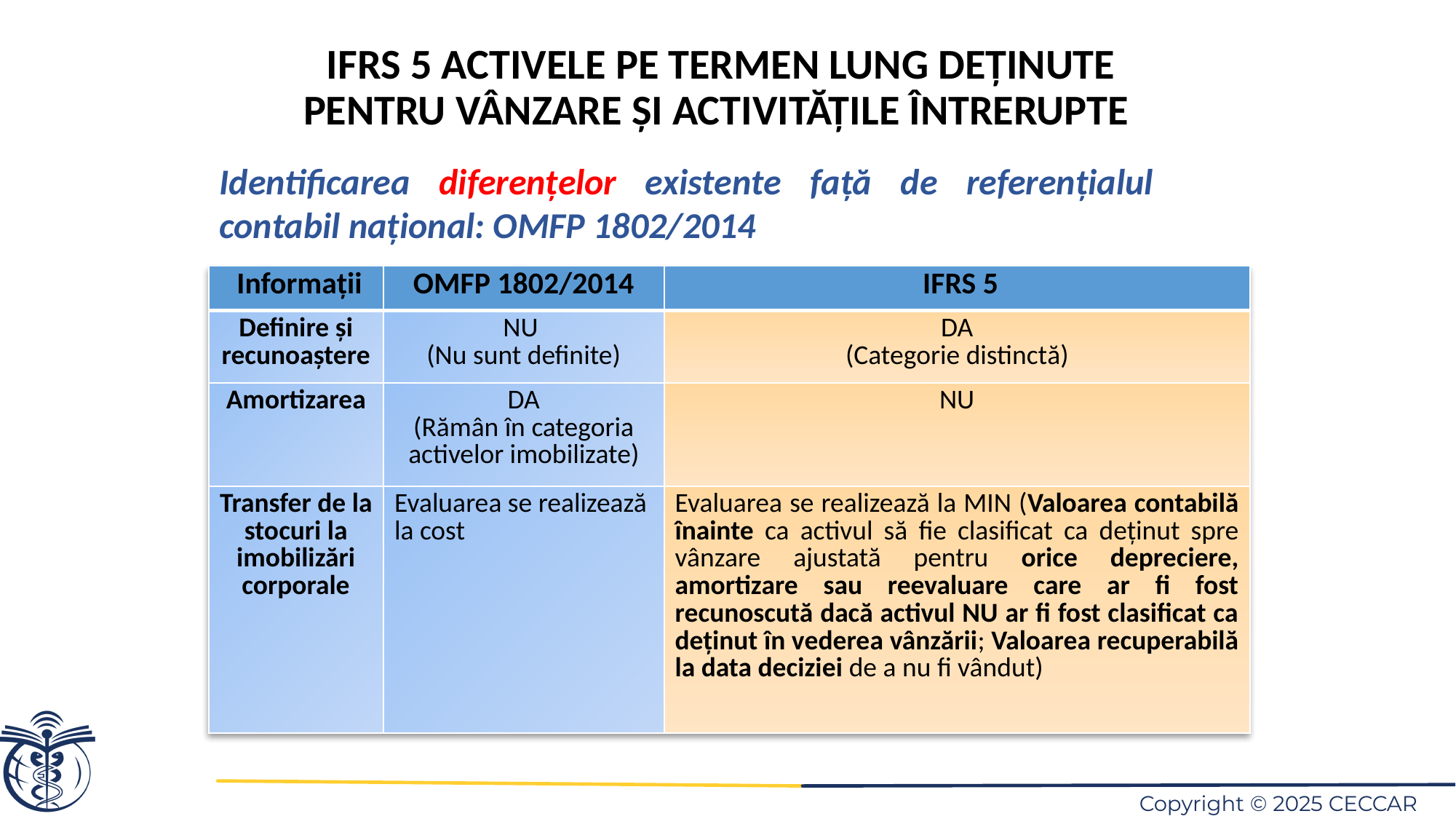

IFRS 5 Activele pe termen lung deținute pentru vânzare și activitățile întrerupte
Identificarea diferențelor existente față de referențialul contabil național: OMFP 1802/2014

| Informații | OMFP 1802/2014 | IFRS 5 |
| --- | --- | --- |
| Definire și recunoaștere | NU (Nu sunt definite) | DA (Categorie distinctă) |
| Amortizarea | DA (Rămân în categoria activelor imobilizate) | NU |
| Transfer de la stocuri la imobilizări corporale | Evaluarea se realizează la cost | Evaluarea se realizează la MIN (Valoarea contabilă înainte ca activul să fie clasificat ca deținut spre vânzare ajustată pentru orice depreciere, amortizare sau reevaluare care ar fi fost recunoscută dacă activul NU ar fi fost clasificat ca deţinut în vederea vânzării; Valoarea recuperabilă la data deciziei de a nu fi vândut) |